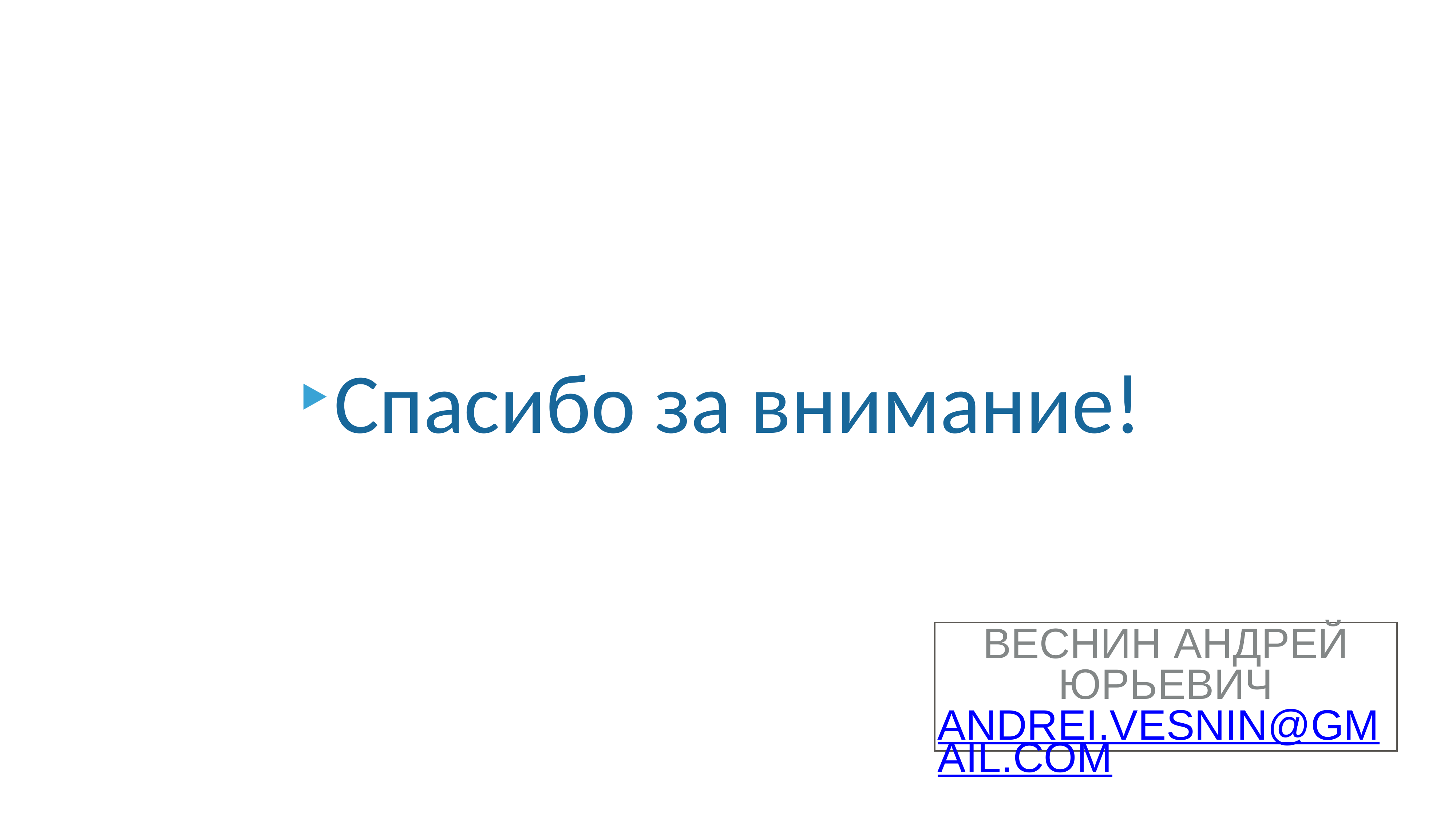

Спасибо за внимание!
Веснин Андрей Юрьевич
andrei.vesnin@gmail.com